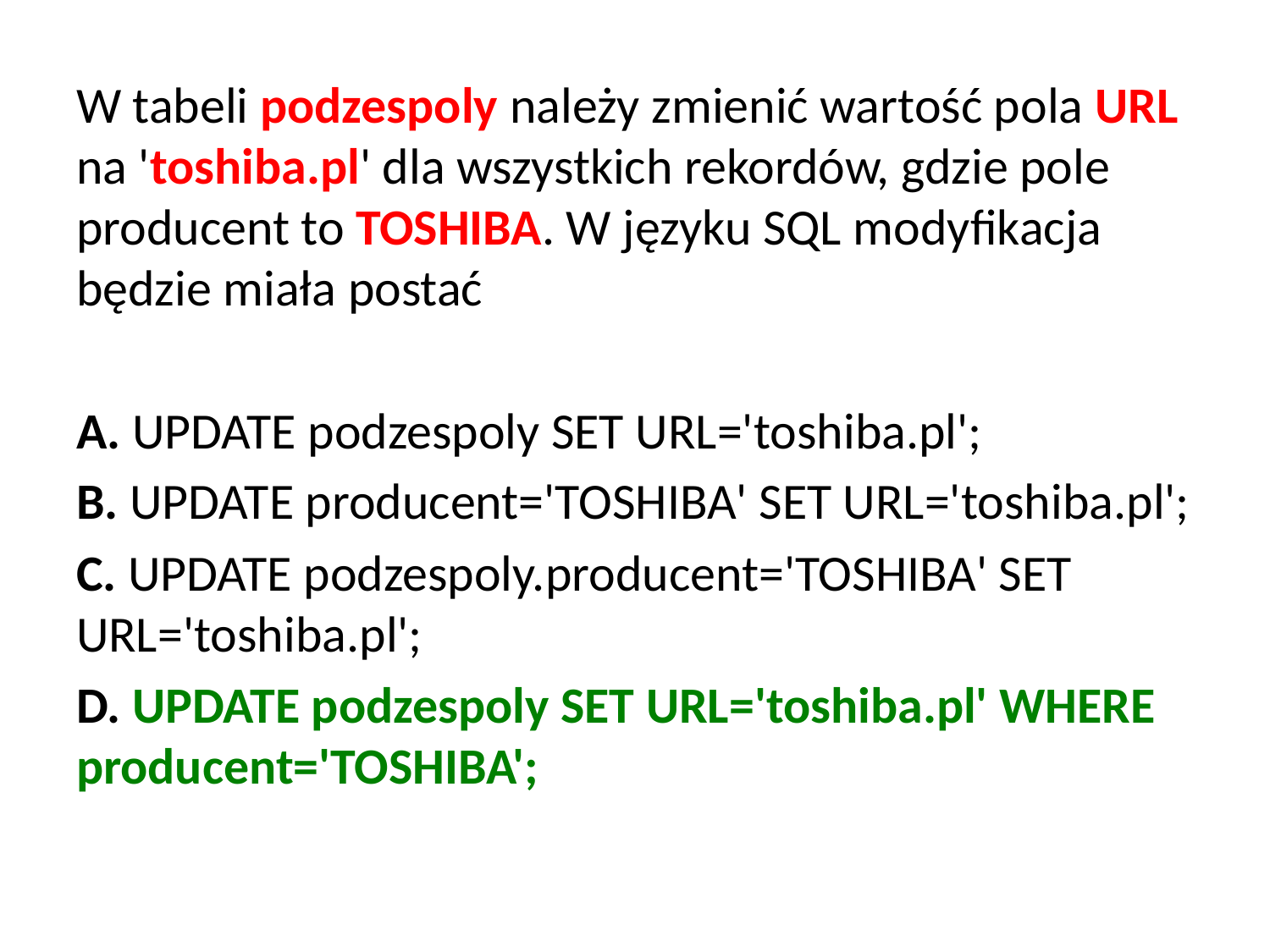

W tabeli podzespoly należy zmienić wartość pola URL na 'toshiba.pl' dla wszystkich rekordów, gdzie pole producent to TOSHIBA. W języku SQL modyfikacja będzie miała postać

A. UPDATE podzespoly SET URL='toshiba.pl';
B. UPDATE producent='TOSHIBA' SET URL='toshiba.pl';
C. UPDATE podzespoly.producent='TOSHIBA' SET URL='toshiba.pl';
D. UPDATE podzespoly SET URL='toshiba.pl' WHERE producent='TOSHIBA';